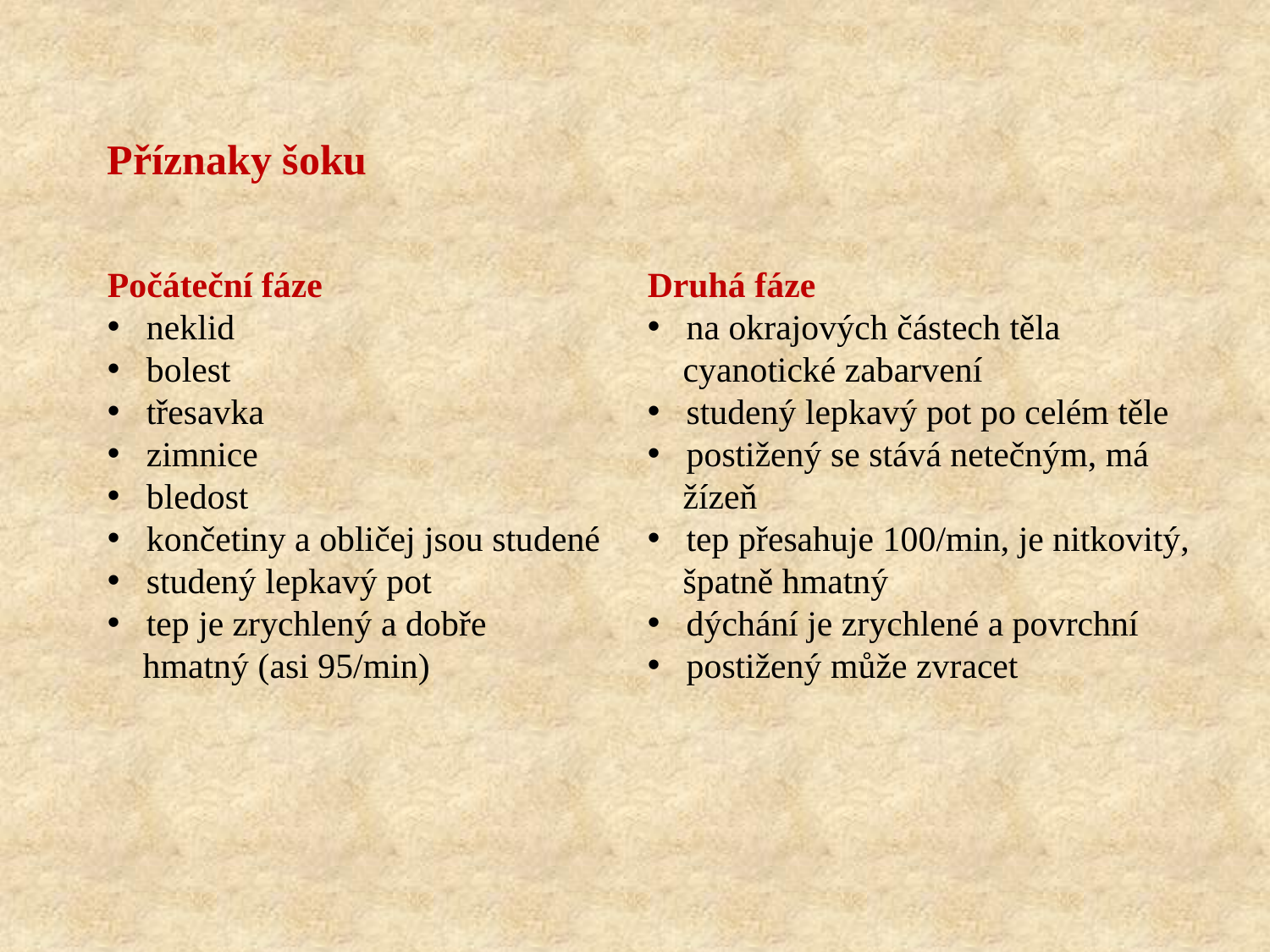

Příznaky šoku
Počáteční fáze
   neklid
   bolest
   třesavka
   zimnice
   bledost
   končetiny a obličej jsou studené
   studený lepkavý pot
   tep je zrychlený a dobře
    hmatný (asi 95/min)
Druhá fáze
   na okrajových částech těla
    cyanotické zabarvení
   studený lepkavý pot po celém těle
   postižený se stává netečným, má
    žízeň
   tep přesahuje 100/min, je nitkovitý,
    špatně hmatný
   dýchání je zrychlené a povrchní
   postižený může zvracet